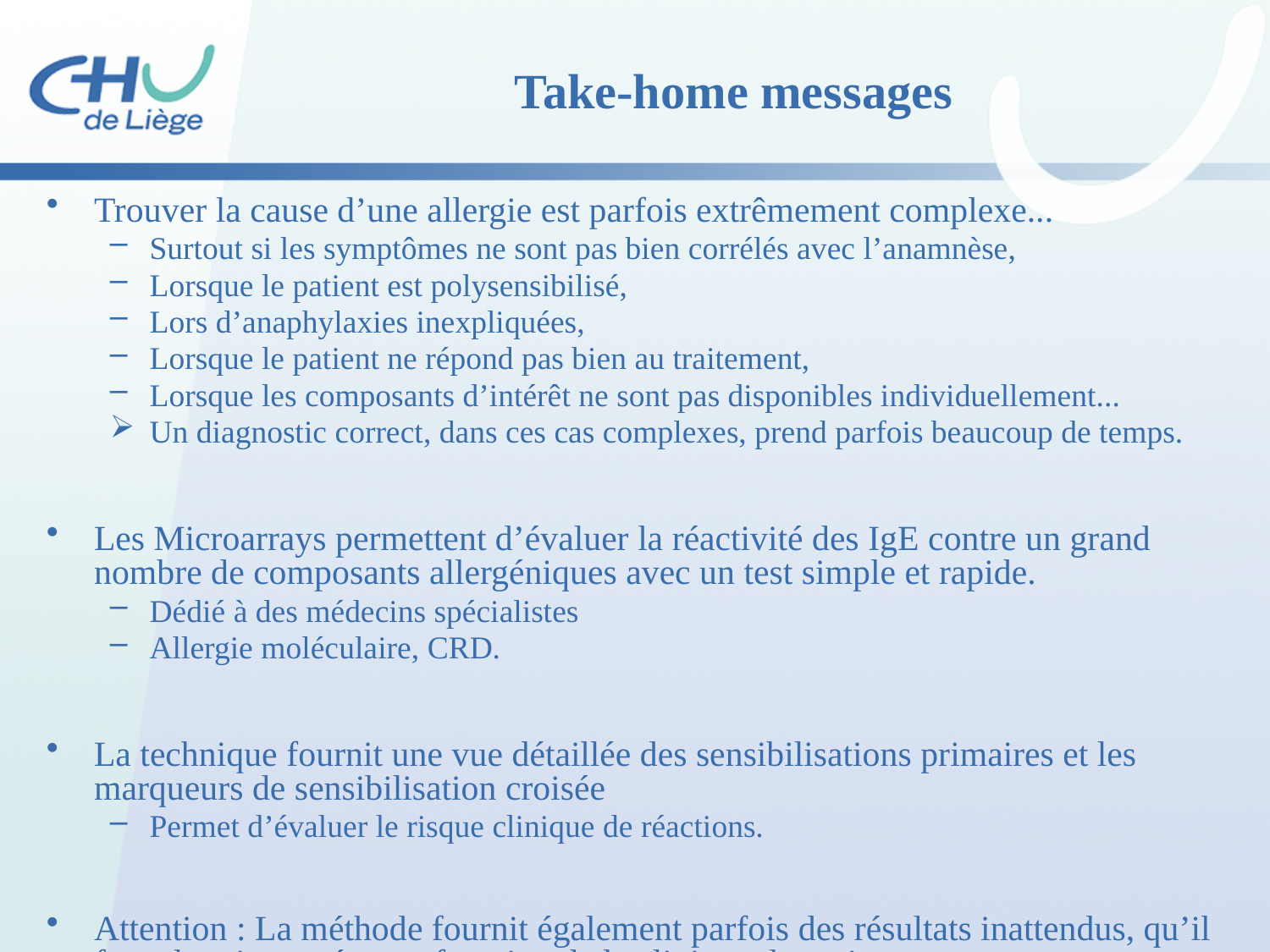

Take-home messages
Trouver la cause d’une allergie est parfois extrêmement complexe...
Surtout si les symptômes ne sont pas bien corrélés avec l’anamnèse,
Lorsque le patient est polysensibilisé,
Lors d’anaphylaxies inexpliquées,
Lorsque le patient ne répond pas bien au traitement,
Lorsque les composants d’intérêt ne sont pas disponibles individuellement...
Un diagnostic correct, dans ces cas complexes, prend parfois beaucoup de temps.

Les Microarrays permettent d’évaluer la réactivité des IgE contre un grand nombre de composants allergéniques avec un test simple et rapide.
Dédié à des médecins spécialistes
Allergie moléculaire, CRD.

La technique fournit une vue détaillée des sensibilisations primaires et les marqueurs de sensibilisation croisée
Permet d’évaluer le risque clinique de réactions.

Attention : La méthode fournit également parfois des résultats inattendus, qu’il faut alors interpréter en fonction de la clinique du patient...